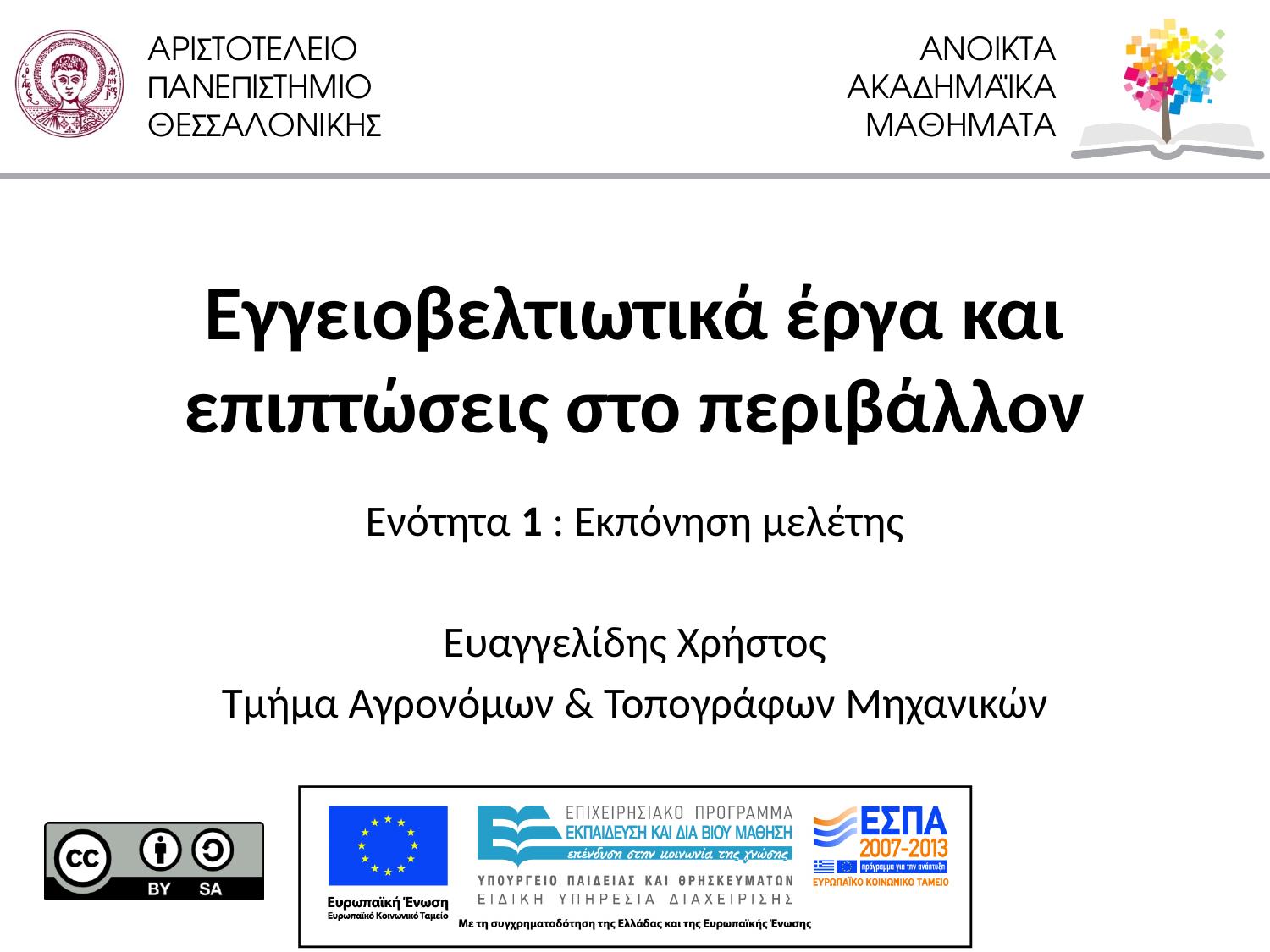

# Eγγειοβελτιωτικά έργα και επιπτώσεις στο περιβάλλον
Ενότητα 1 : Εκπόνηση μελέτης

Ευαγγελίδης Χρήστος
Τμήμα Αγρονόμων & Τοπογράφων Μηχανικών